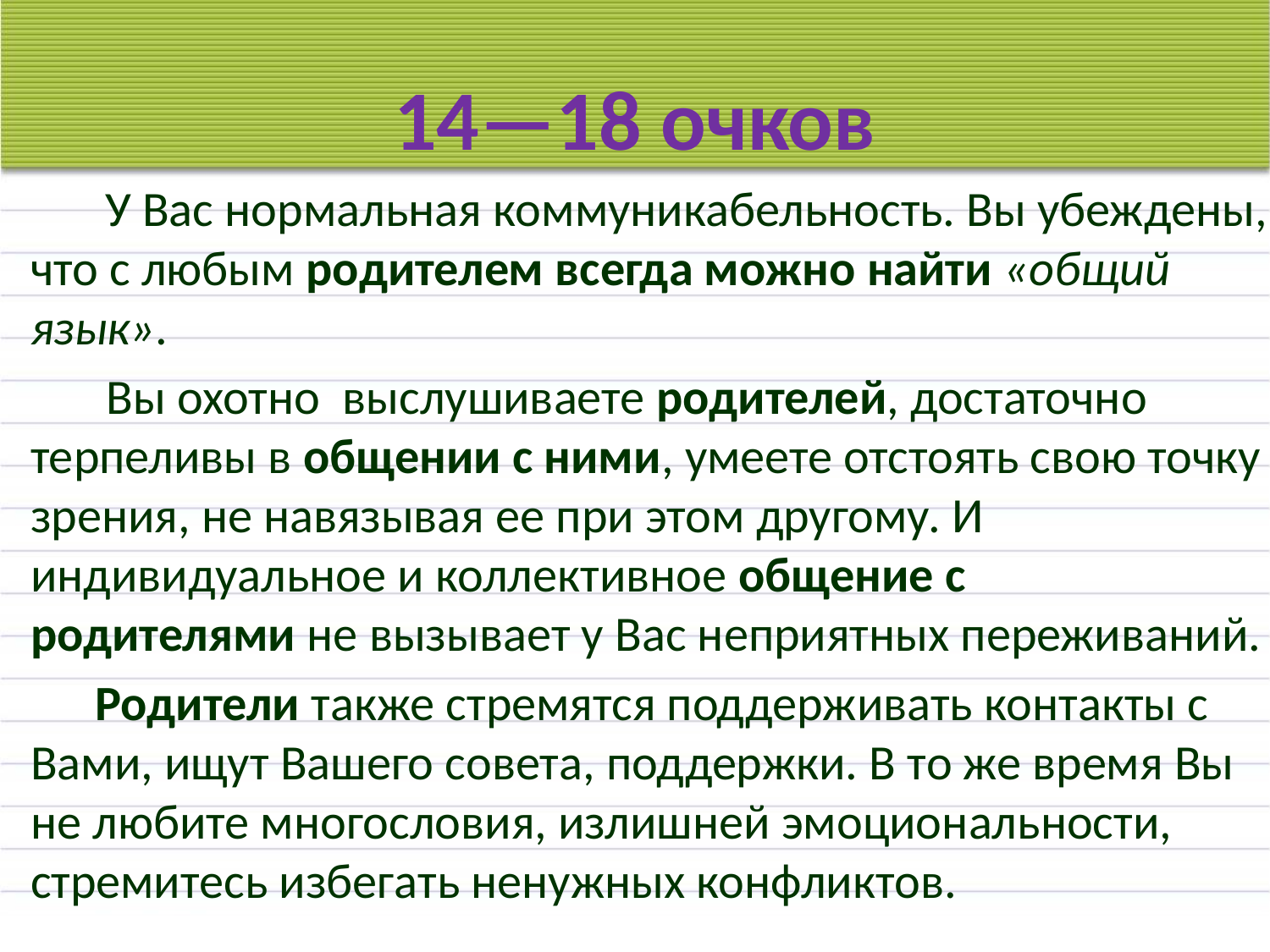

14—18 очков
           У Вас нормальная коммуникабельность. Вы убеждены, что с любым родителем всегда можно найти «общий язык».
           Вы охотно  выслушиваете родителей, достаточно терпеливы в общении с ними, умеете отстоять свою точку зрения, не навязывая ее при этом другому. И индивидуальное и коллективное общение с родителями не вызывает у Вас неприятных переживаний.
          Родители также стремятся поддерживать контакты с Вами, ищут Вашего совета, поддержки. В то же время Вы не любите многословия, излишней эмоциональности, стремитесь избегать ненужных конфликтов.